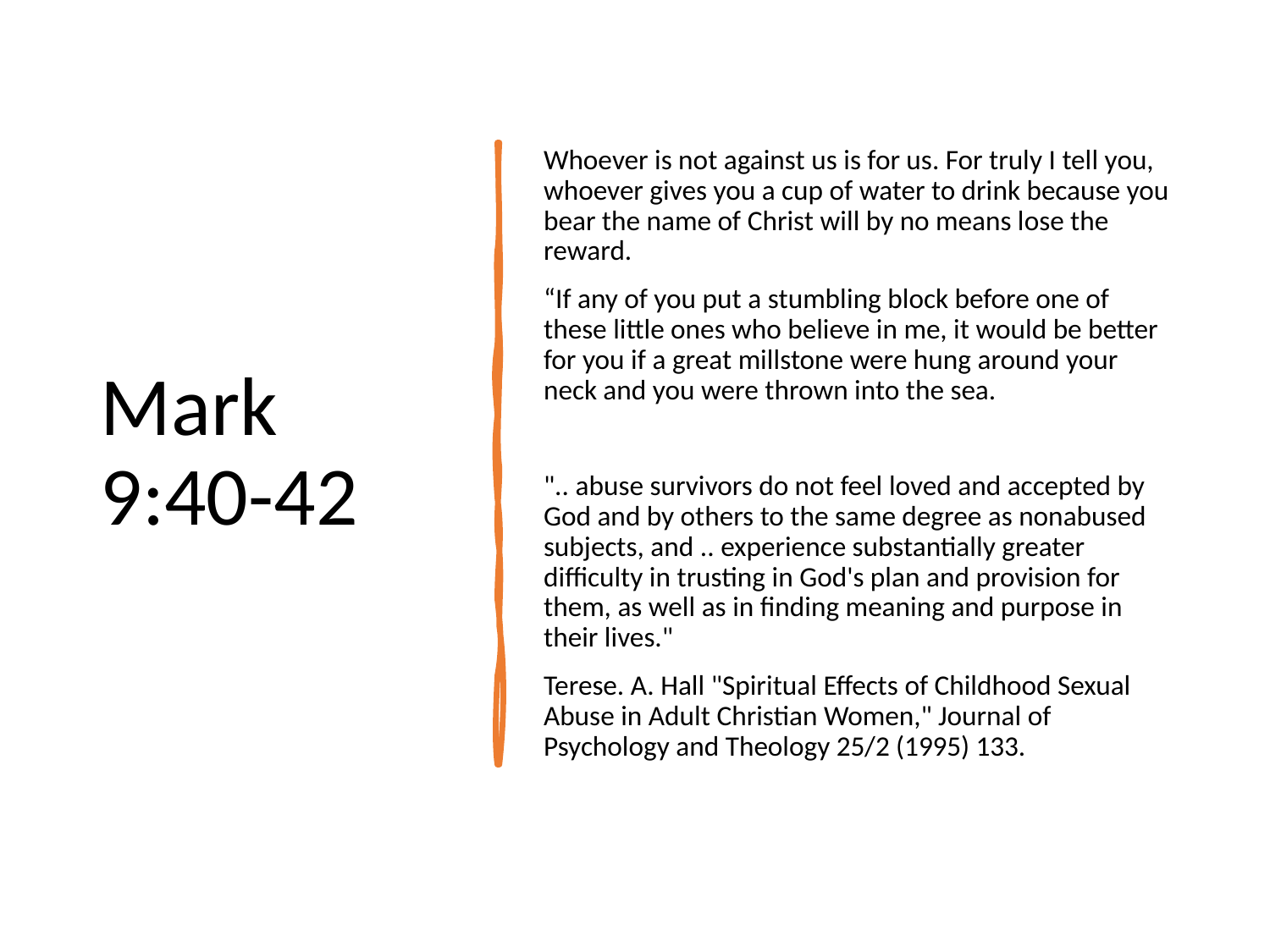

# Mark 9:40-42
Whoever is not against us is for us. For truly I tell you, whoever gives you a cup of water to drink because you bear the name of Christ will by no means lose the reward.
“If any of you put a stumbling block before one of these little ones who believe in me, it would be better for you if a great millstone were hung around your neck and you were thrown into the sea.

".. abuse survivors do not feel loved and accepted by God and by others to the same degree as nonabused subjects, and .. experience substantially greater difficulty in trusting in God's plan and provision for them, as well as in finding meaning and purpose in their lives."
Terese. A. Hall "Spiritual Effects of Childhood Sexual Abuse in Adult Christian Women," Journal of Psychology and Theology 25/2 (1995) 133.